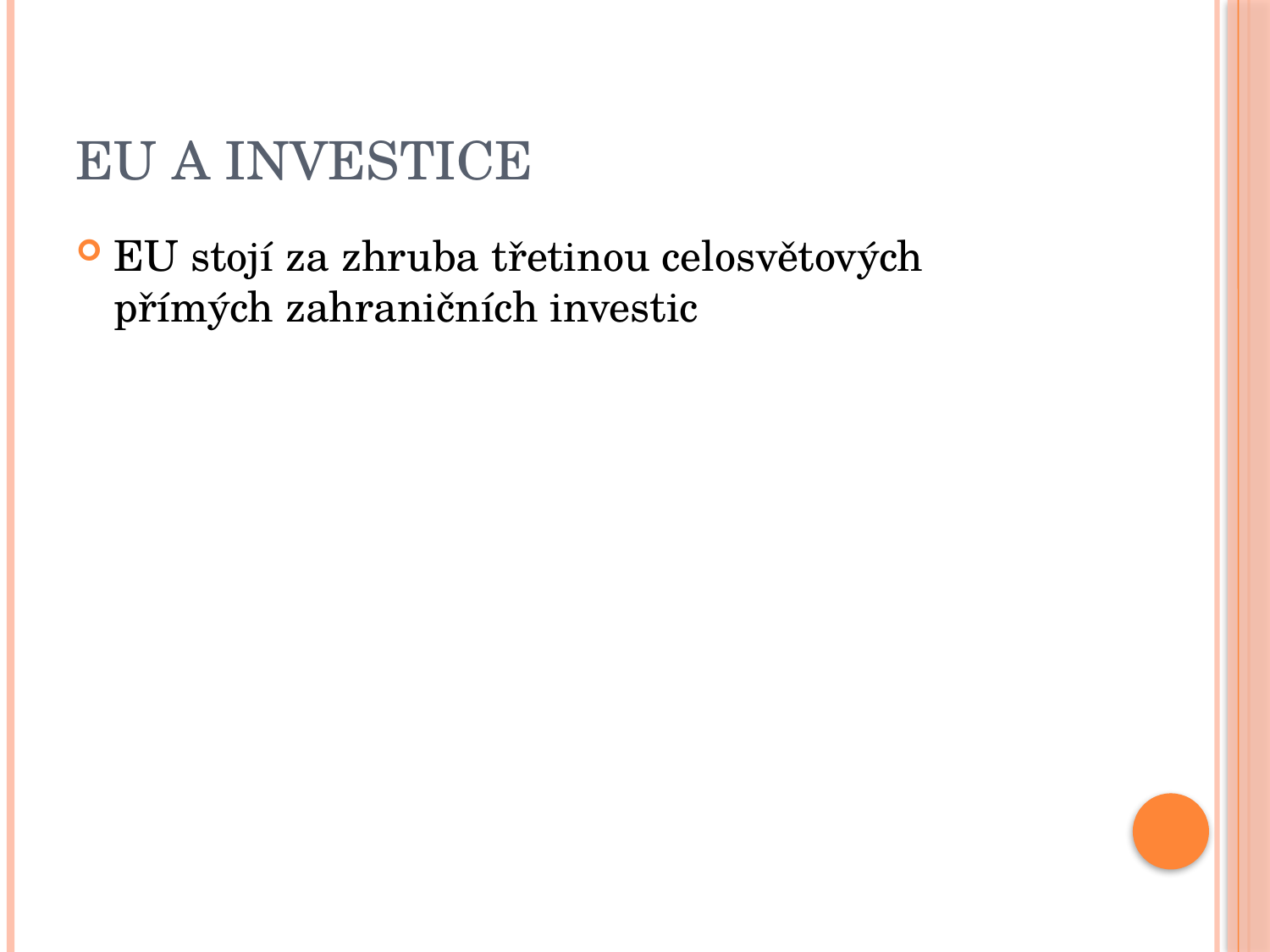

# EU a investice
EU stojí za zhruba třetinou celosvětových přímých zahraničních investic